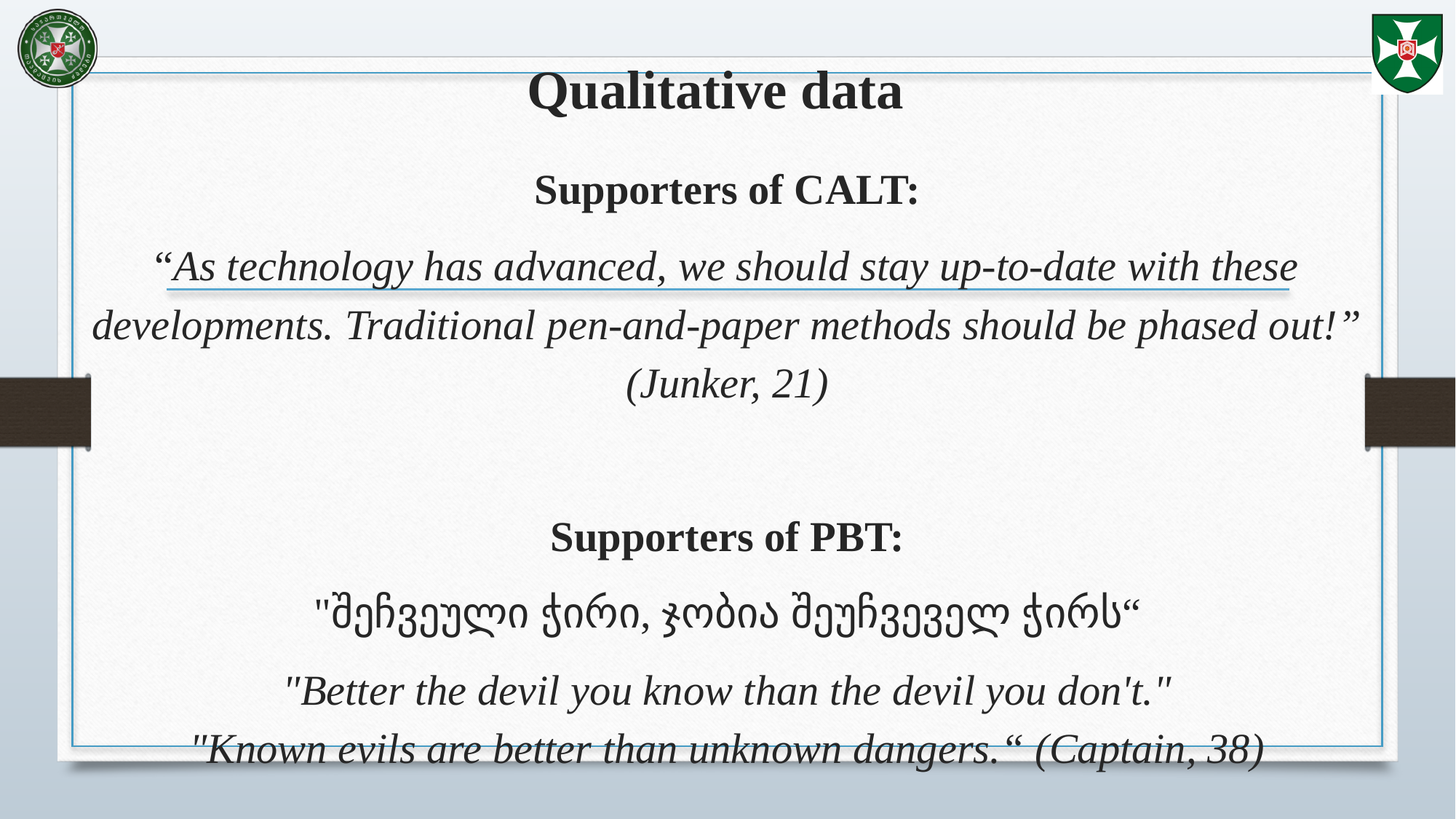

# Qualitative data
Supporters of CALT:
“As technology has advanced, we should stay up-to-date with these developments. Traditional pen-and-paper methods should be phased out!” (Junker, 21)

Supporters of PBT:
"შეჩვეული ჭირი, ჯობია შეუჩვეველ ჭირს“
"Better the devil you know than the devil you don't."
"Known evils are better than unknown dangers.“ (Captain, 38)